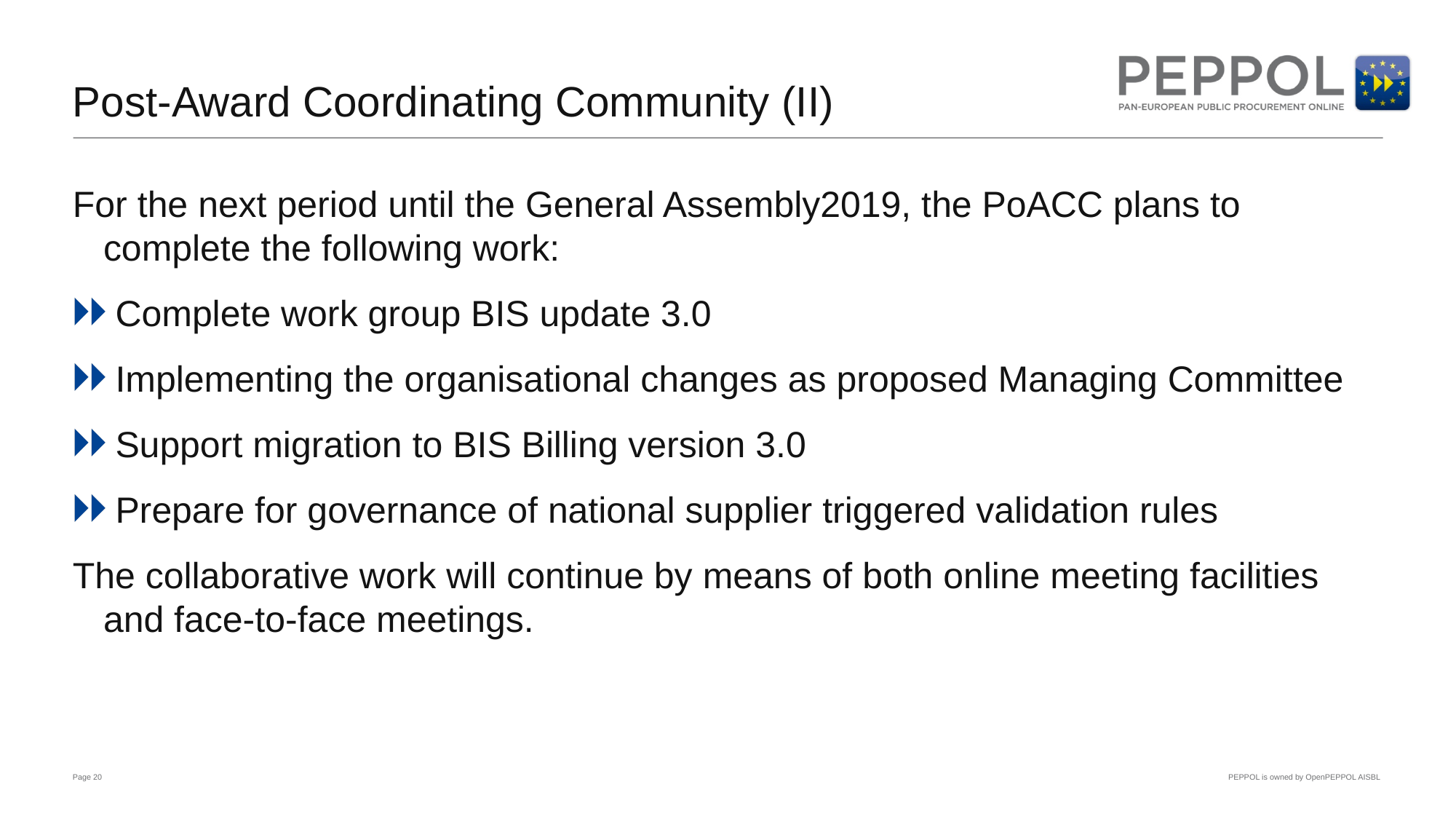

# Post-Award Coordinating Community (II)
For the next period until the General Assembly2019, the PoACC plans to complete the following work:
Complete work group BIS update 3.0
Implementing the organisational changes as proposed Managing Committee
Support migration to BIS Billing version 3.0
Prepare for governance of national supplier triggered validation rules
The collaborative work will continue by means of both online meeting facilities and face-to-face meetings.
Page 20